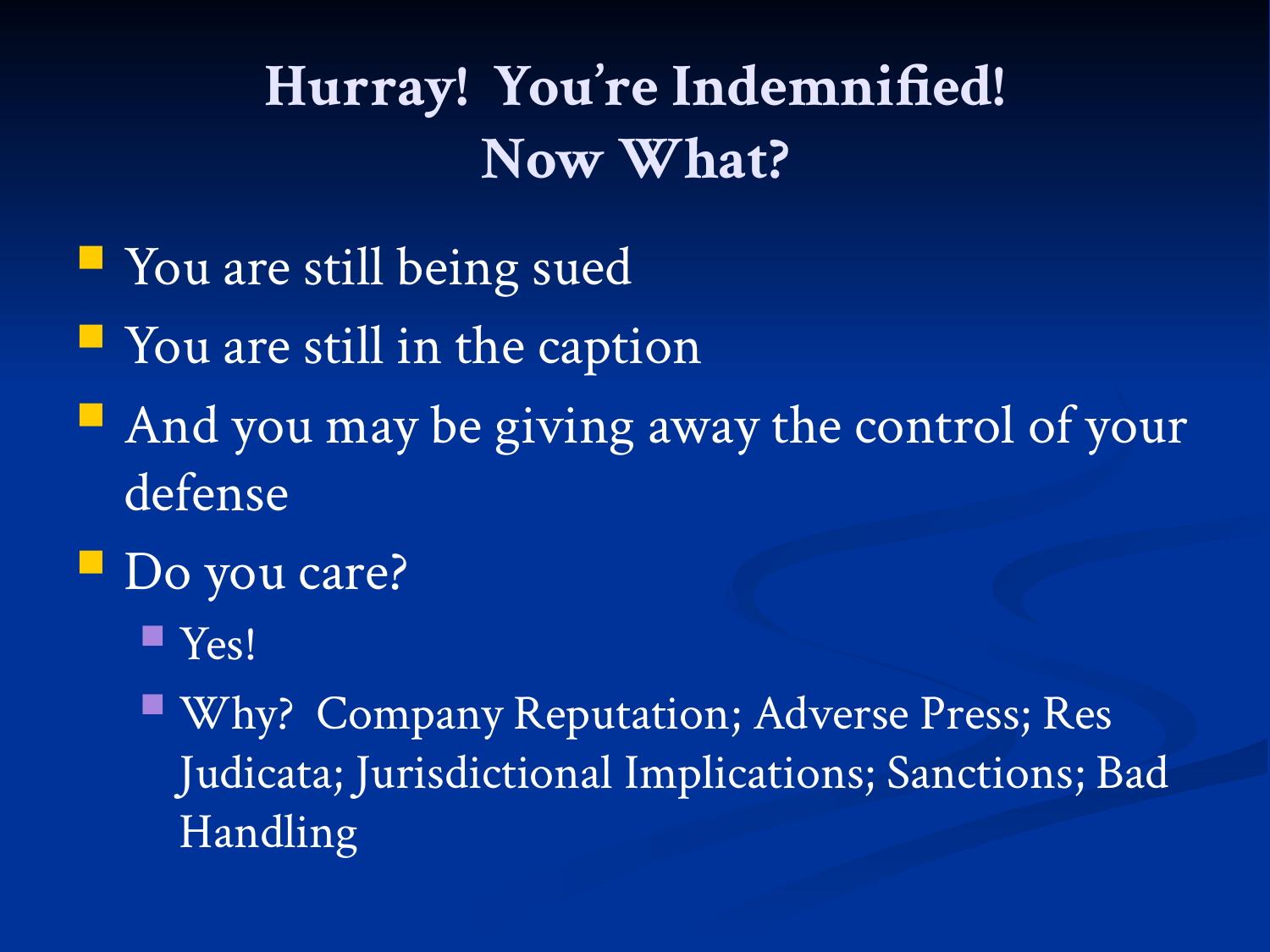

# Hurray!  You’re Indemnified! Now What?
You are still being sued
You are still in the caption
And you may be giving away the control of your defense
Do you care?
Yes!
Why?  Company Reputation; Adverse Press; Res Judicata; Jurisdictional Implications; Sanctions; Bad Handling